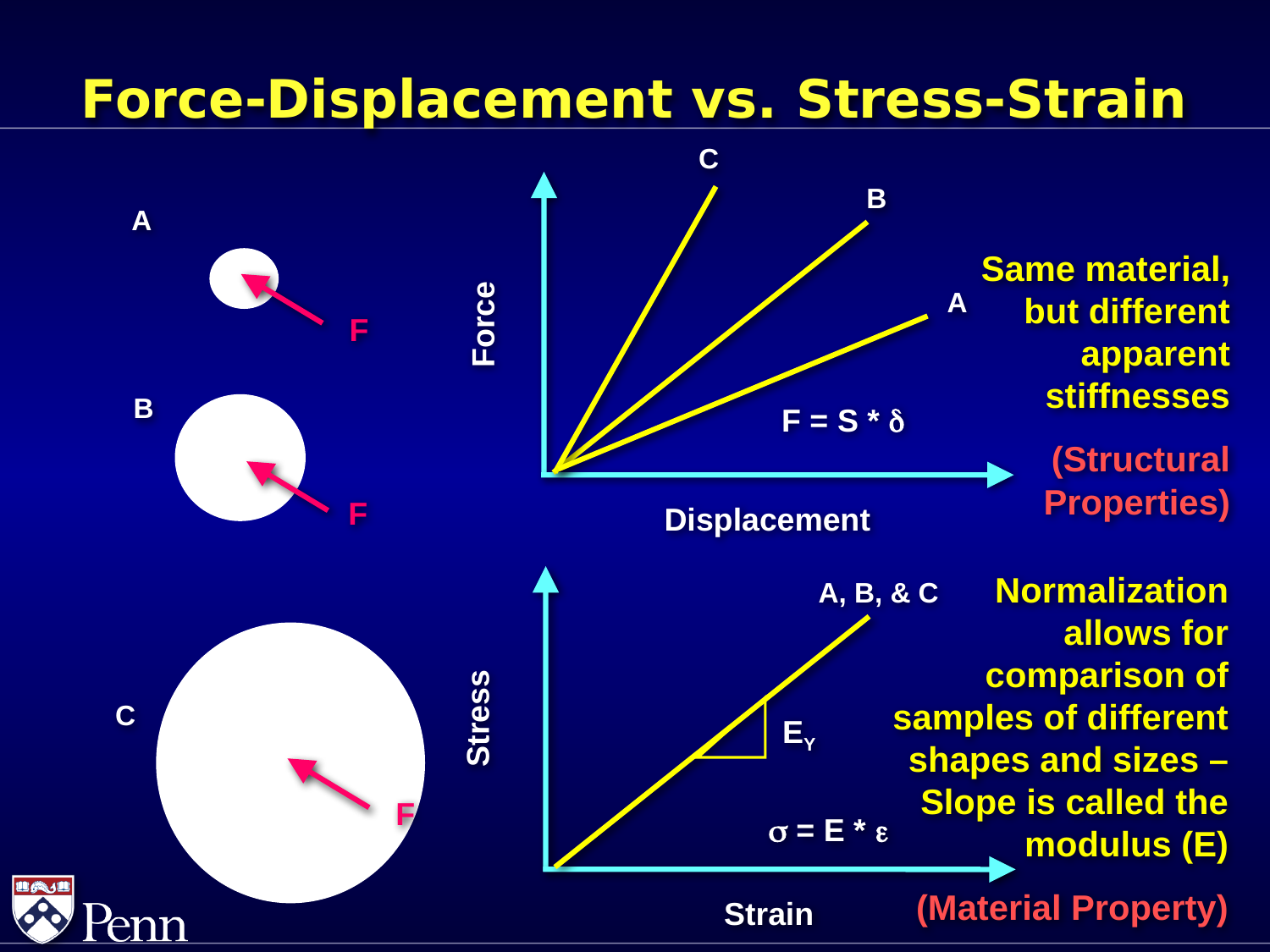

Force-Displacement vs. Stress-Strain
C

B

A

Force

Displacement
A
Same material, but different apparent stiffnesses

(Structural Properties)

F
B
F = S * δ

F

A, B, & C

Stress
Strain
Normalization allows for comparison of samples of different shapes and sizes – Slope is called the modulus (E)

(Material Property)

EY
σ = E * ε

C

F